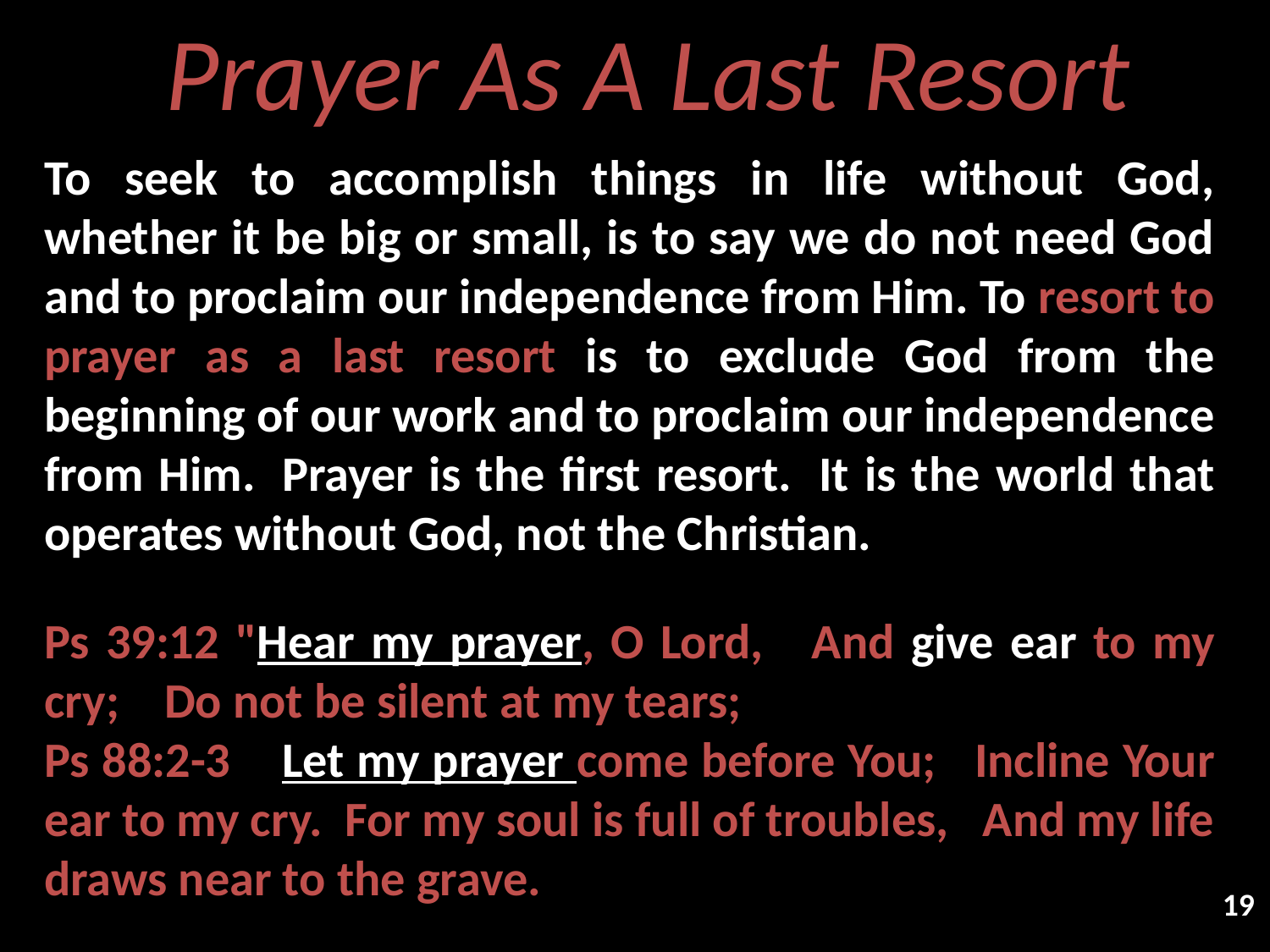

# Prayer As A Last Resort
To seek to accomplish things in life without God, whether it be big or small, is to say we do not need God and to proclaim our independence from Him. To resort to prayer as a last resort is to exclude God from the beginning of our work and to proclaim our independence from Him.  Prayer is the first resort.  It is the world that operates without God, not the Christian.
Ps 39:12 "Hear my prayer, O Lord,   And give ear to my cry;    Do not be silent at my tears;
Ps 88:2-3    Let my prayer come before You;   Incline Your ear to my cry.  For my soul is full of troubles,   And my life draws near to the grave.

19